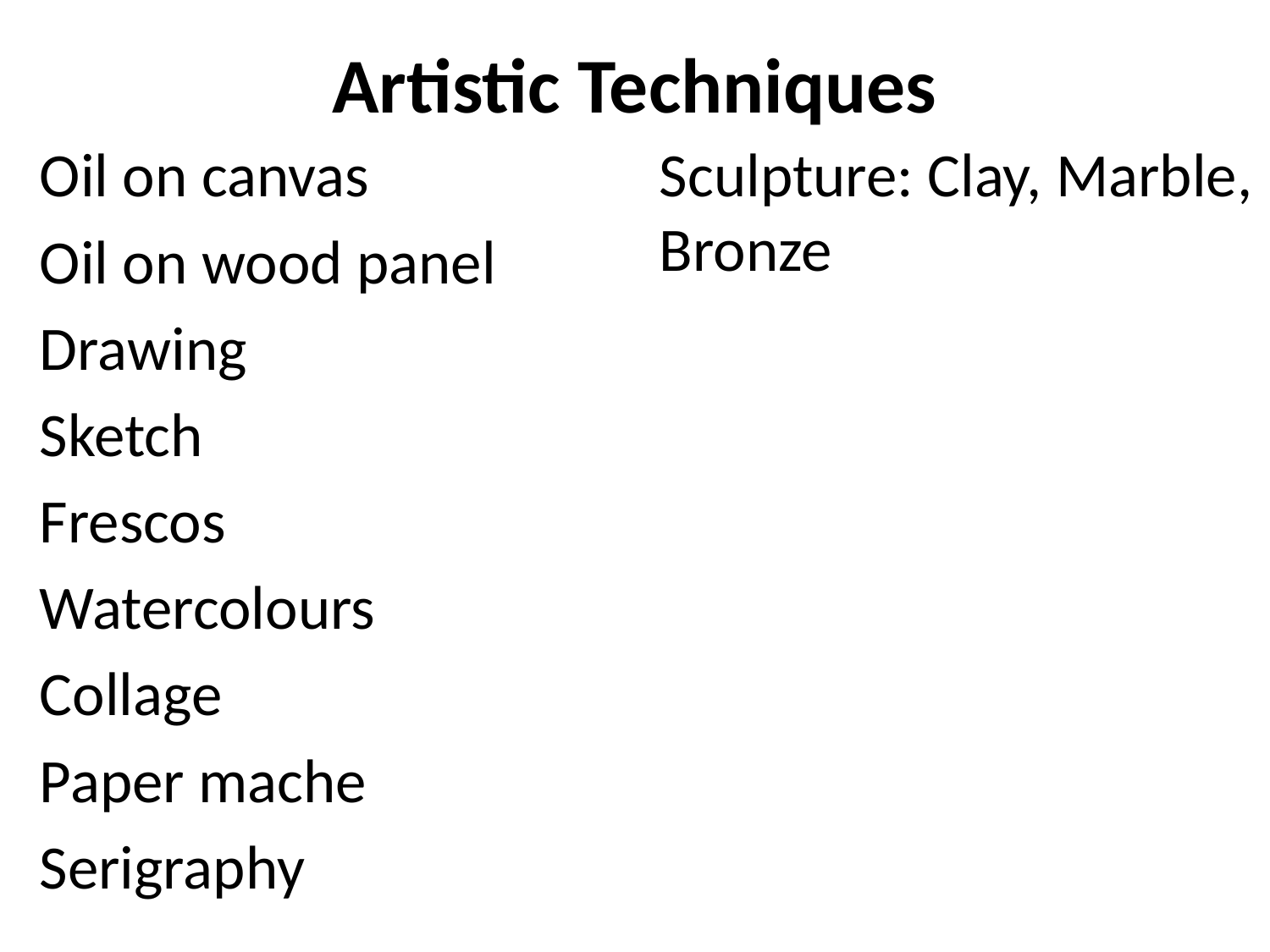

# Artistic Techniques
Oil on canvas
Oil on wood panel
Drawing
Sketch
Frescos
Watercolours
Collage
Paper mache
Serigraphy
Sculpture: Clay, Marble, Bronze